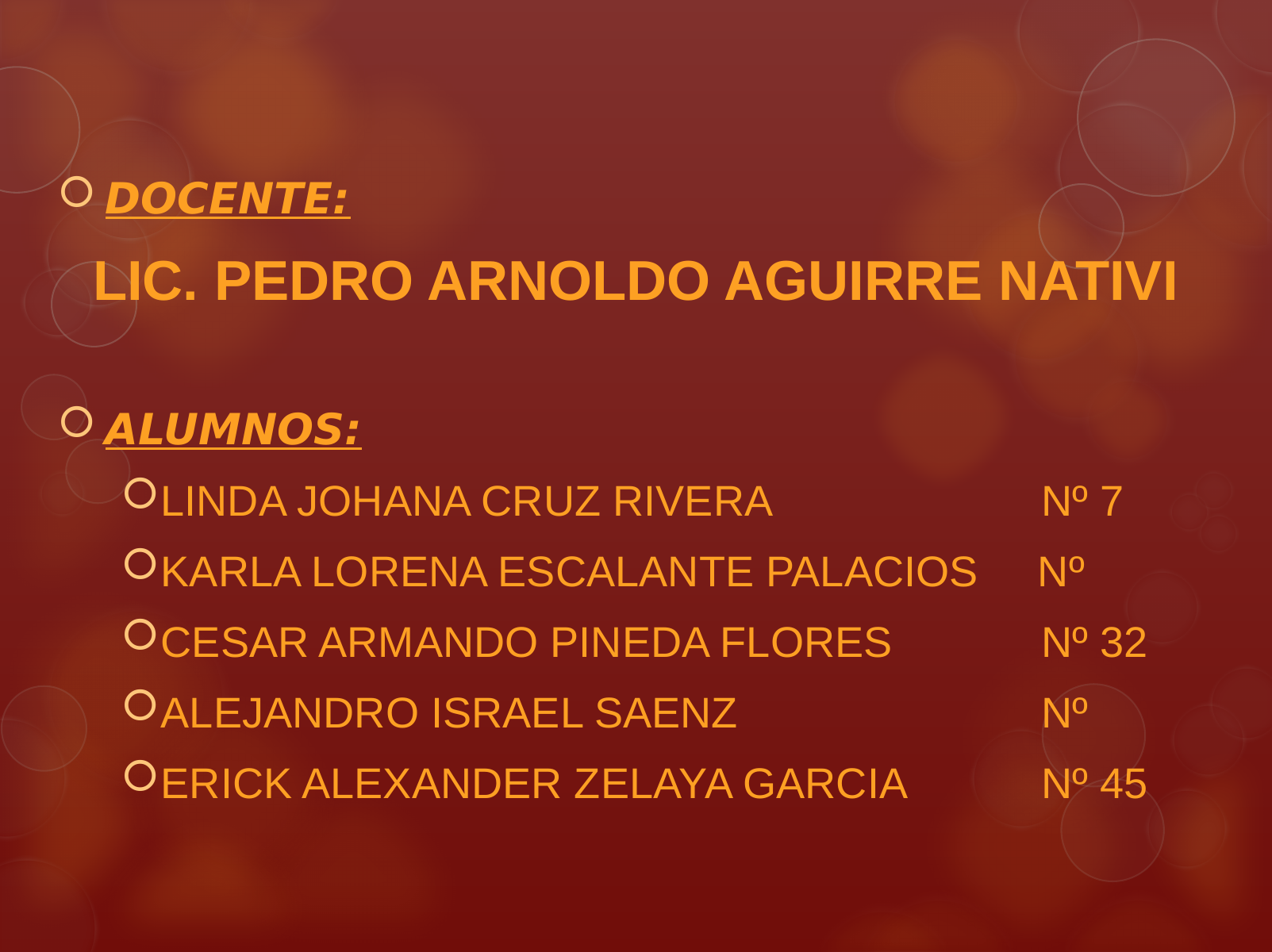

DOCENTE:
LIC. PEDRO ARNOLDO AGUIRRE NATIVI

ALUMNOS:
LINDA JOHANA CRUZ RIVERA                	    Nº 7
KARLA LORENA ESCALANTE PALACIOS     Nº
CESAR ARMANDO PINEDA FLORES        	    Nº 32
ALEJANDRO ISRAEL SAENZ                    	    Nº
ERICK ALEXANDER ZELAYA GARCIA  	    Nº 45